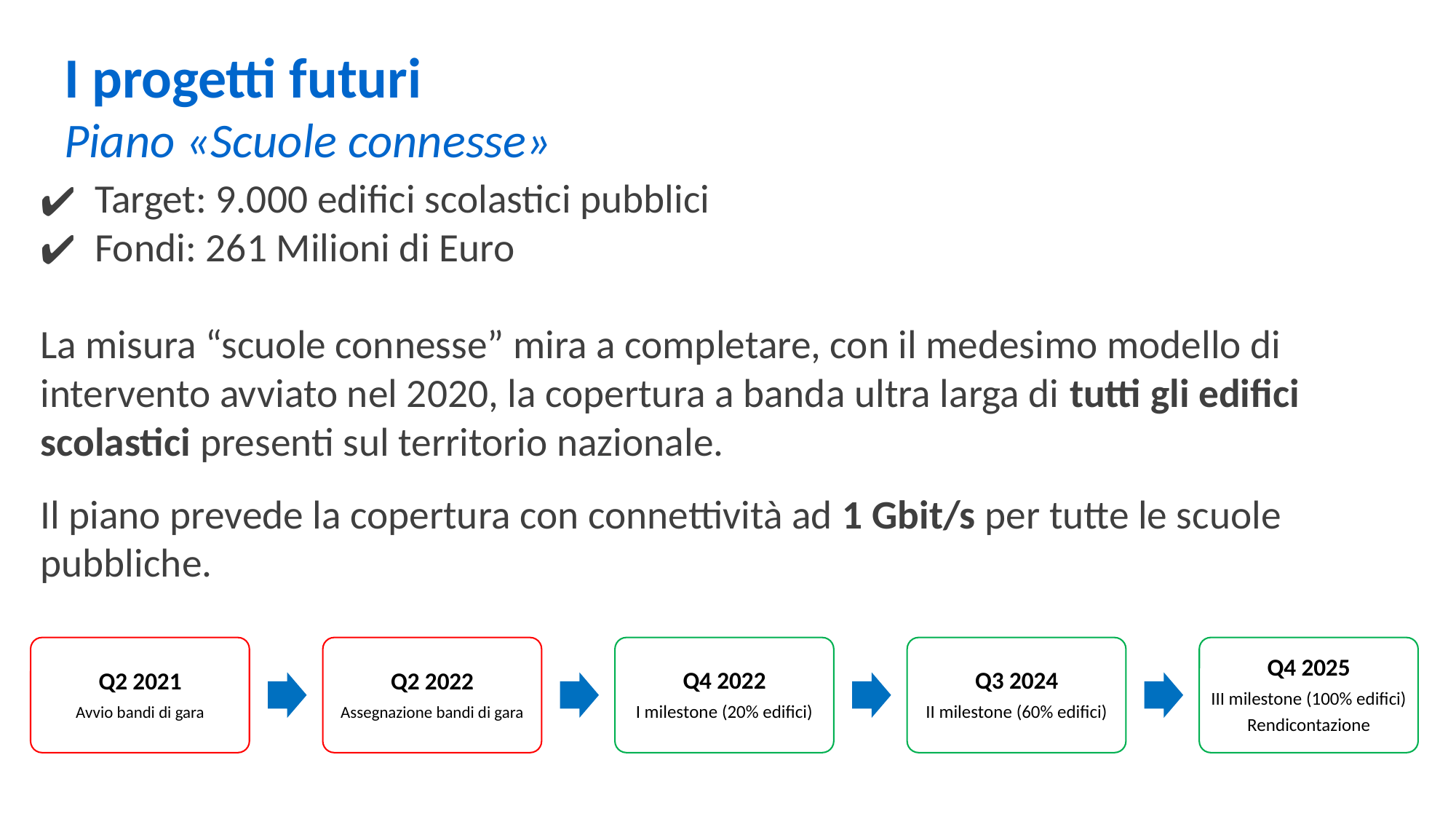

I progetti futuri
Piano «Scuole connesse»

Target: 9.000 edifici scolastici pubblici
Fondi: 261 Milioni di Euro

La misura “scuole connesse” mira a completare, con il medesimo modello di intervento avviato nel 2020, la copertura a banda ultra larga di tutti gli edifici scolastici presenti sul territorio nazionale.
Il piano prevede la copertura con connettività ad 1 Gbit/s per tutte le scuole pubbliche.

Q2 2021
Avvio bandi di gara
Q2 2022
Assegnazione bandi di gara
Q4 2022
I milestone (20% edifici)
Q3 2024
II milestone (60% edifici)
Q4 2025
III milestone (100% edifici)
Rendicontazione